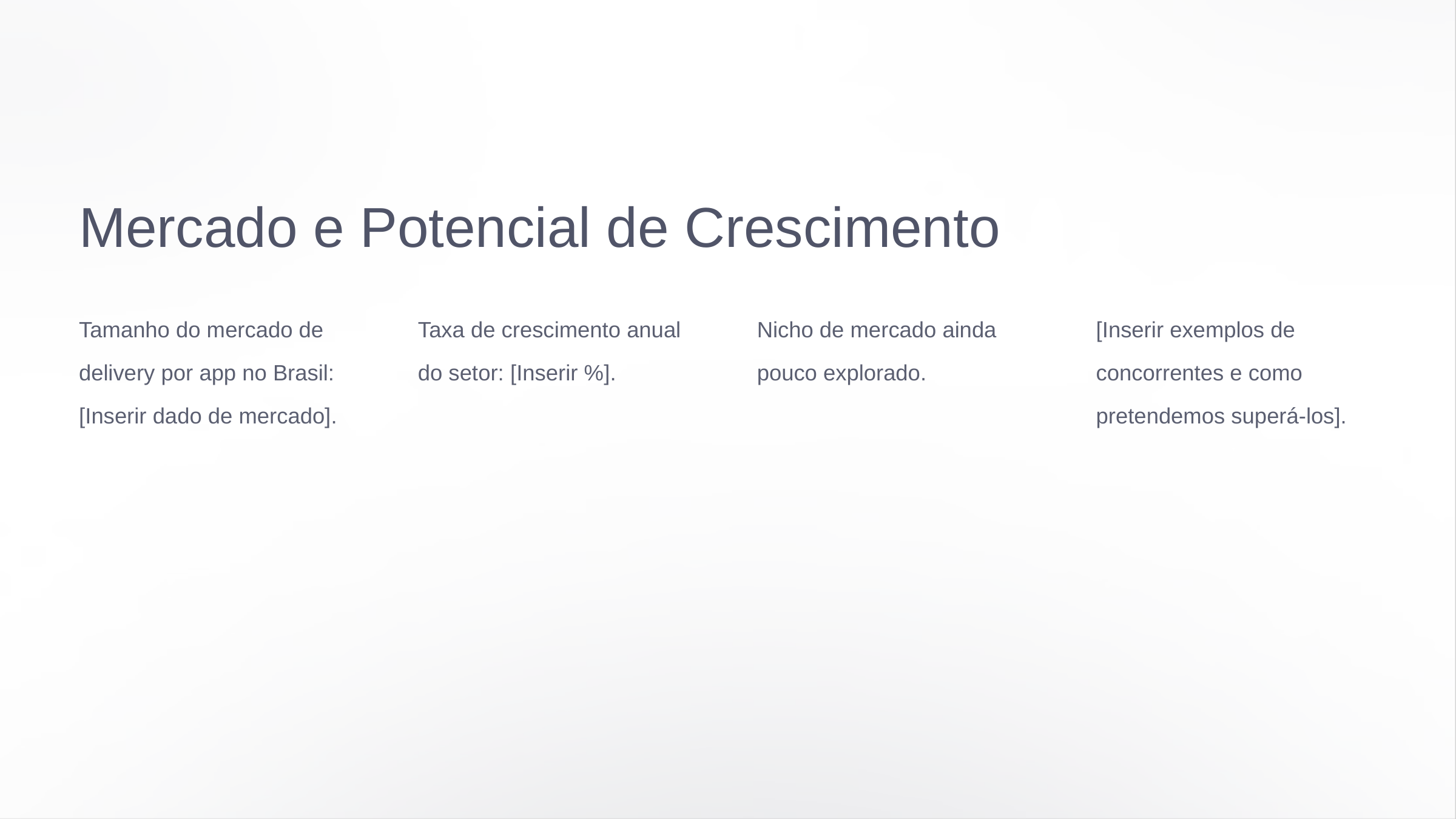

Mercado e Potencial de Crescimento
Tamanho do mercado de delivery por app no Brasil: [Inserir dado de mercado].
Taxa de crescimento anual do setor: [Inserir %].
Nicho de mercado ainda pouco explorado.
[Inserir exemplos de concorrentes e como pretendemos superá-los].